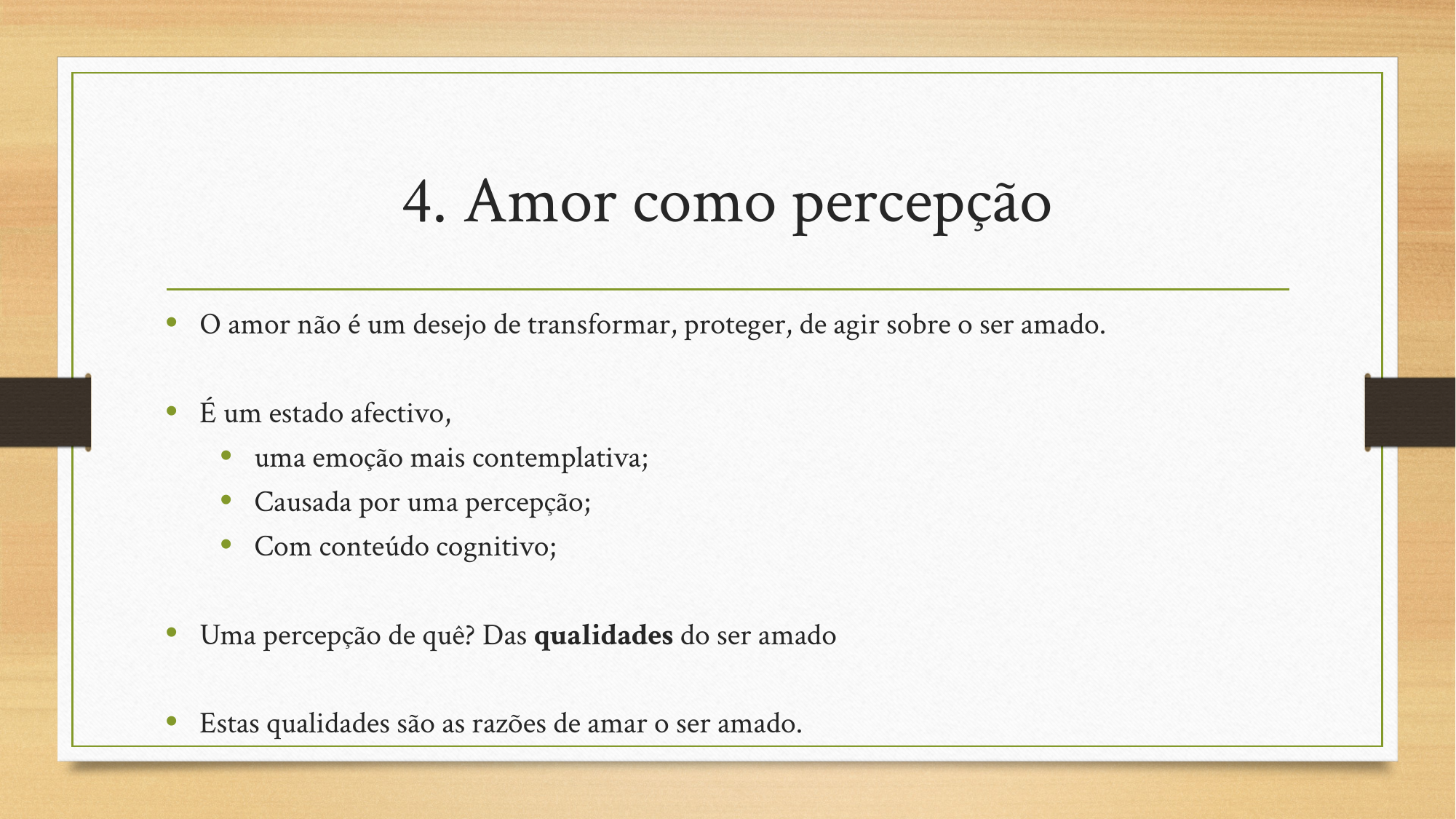

# 4. Amor como percepção
O amor não é um desejo de transformar, proteger, de agir sobre o ser amado.

É um estado afectivo,
uma emoção mais contemplativa;
Causada por uma percepção;
Com conteúdo cognitivo;

Uma percepção de quê? Das qualidades do ser amado

Estas qualidades são as razões de amar o ser amado.